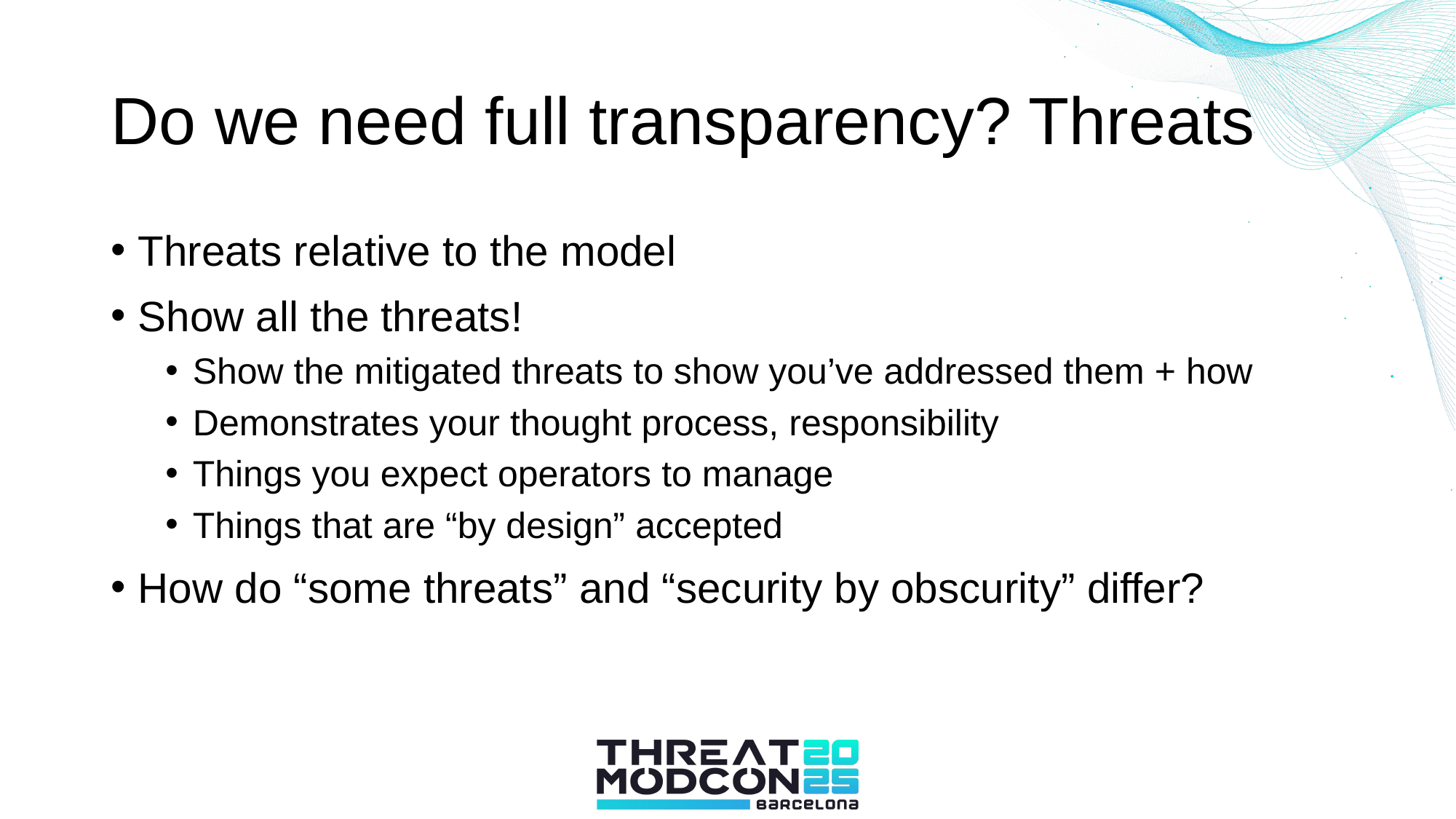

# Do we need full transparency? Threats
Threats relative to the model
Show all the threats!
Show the mitigated threats to show you’ve addressed them + how
Demonstrates your thought process, responsibility
Things you expect operators to manage
Things that are “by design” accepted
How do “some threats” and “security by obscurity” differ?